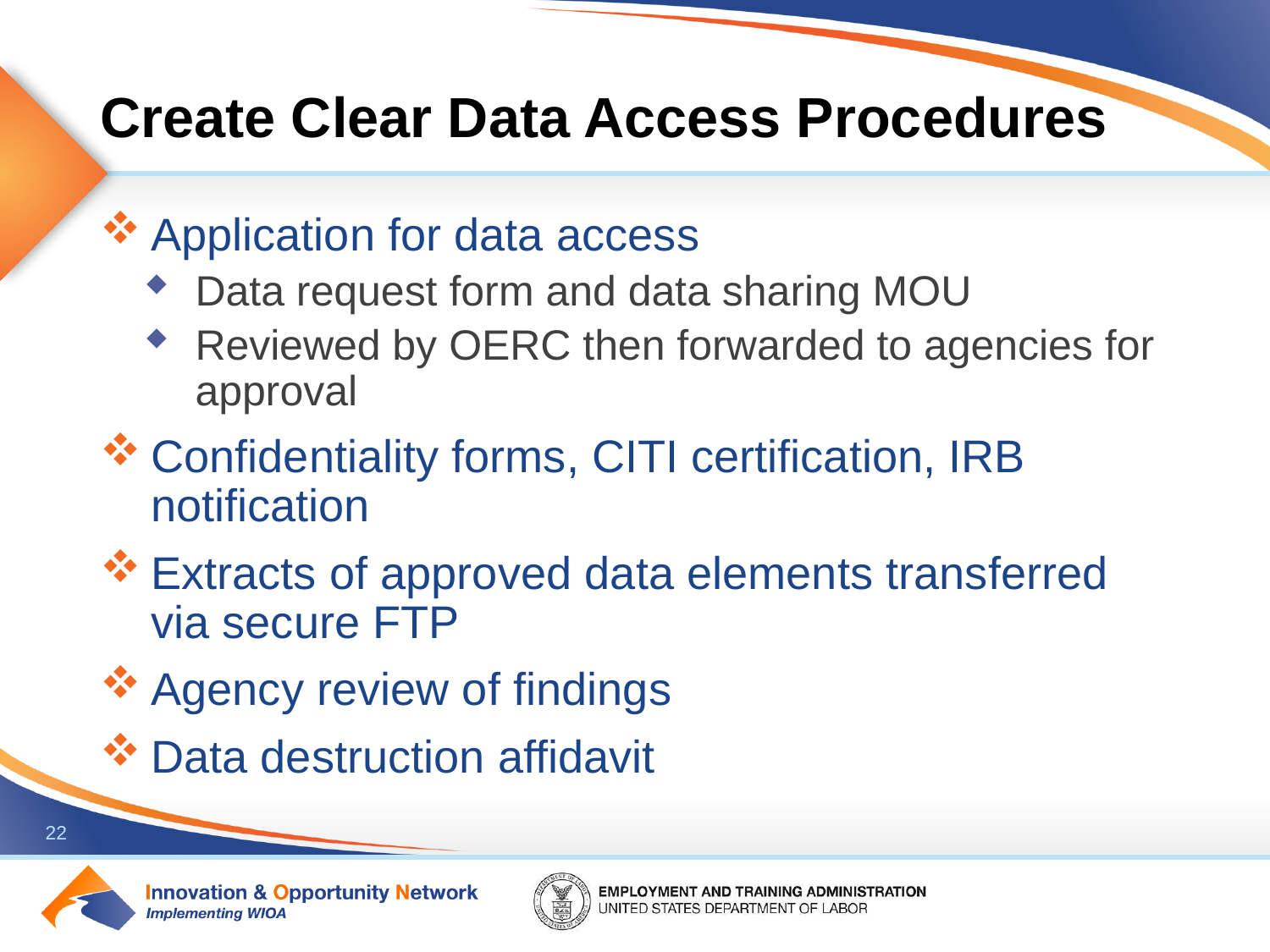

# Create Clear Data Access Procedures
Application for data access
Data request form and data sharing MOU
Reviewed by OERC then forwarded to agencies for approval
Confidentiality forms, CITI certification, IRB notification
Extracts of approved data elements transferred via secure FTP
Agency review of findings
Data destruction affidavit